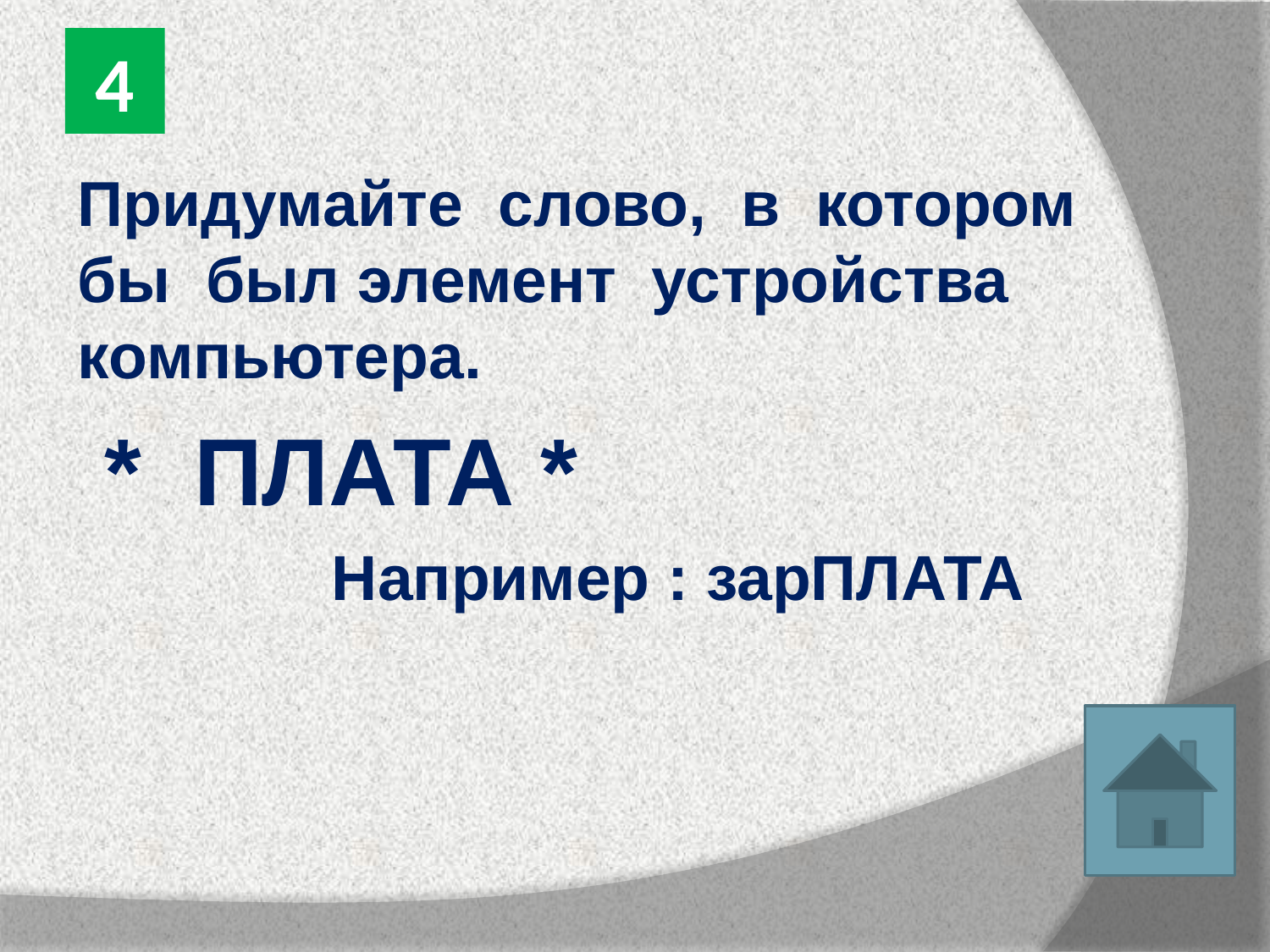

4
Придумайте  слово,  в  котором  бы  был элемент  устройства  компьютера.
 *  ПЛАТА *
		Например : зарПЛАТА